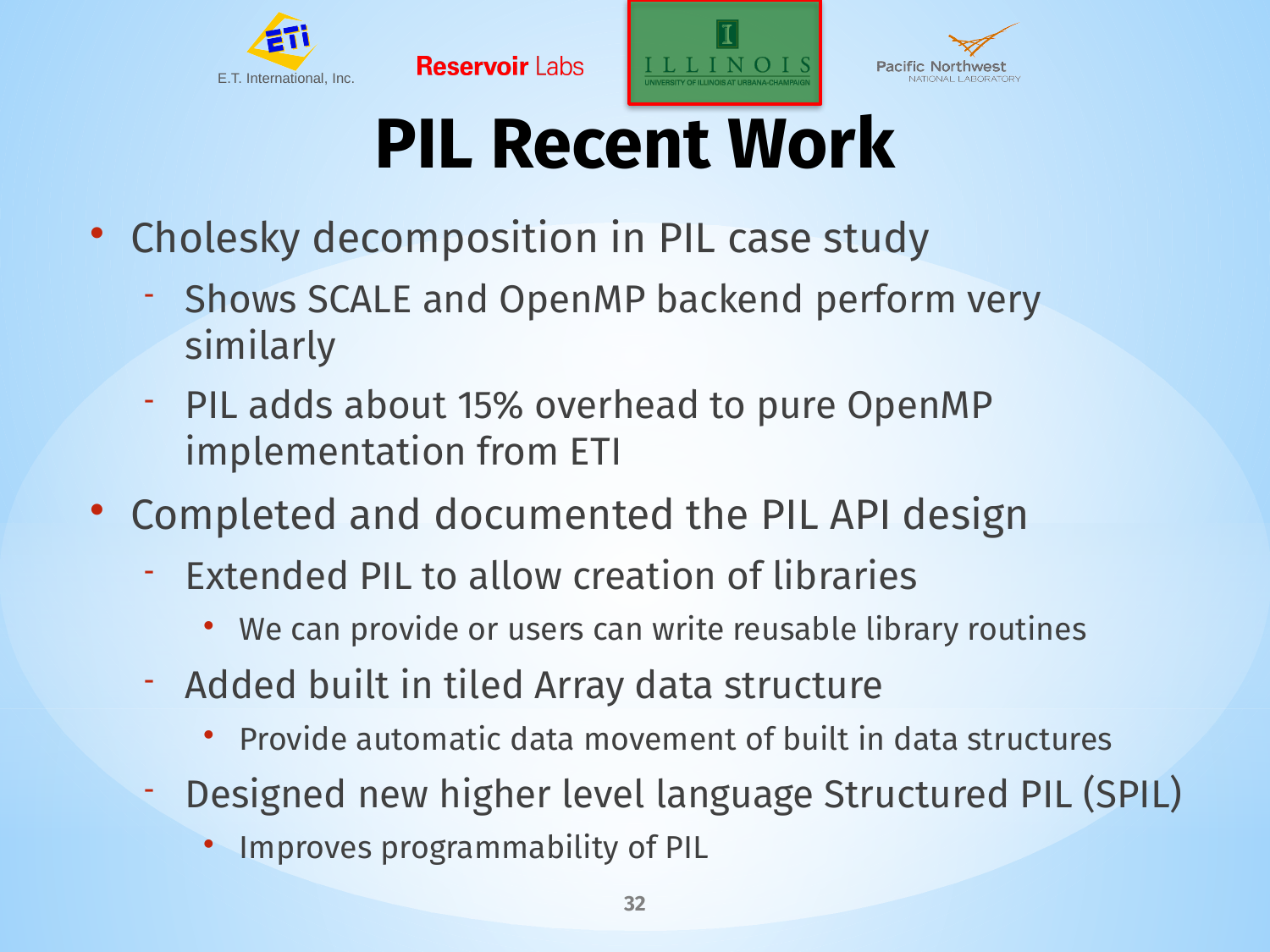

# PIL Recent Work
Cholesky decomposition in PIL case study
Shows SCALE and OpenMP backend perform very similarly
PIL adds about 15% overhead to pure OpenMP implementation from ETI
Completed and documented the PIL API design
Extended PIL to allow creation of libraries
We can provide or users can write reusable library routines
Added built in tiled Array data structure
Provide automatic data movement of built in data structures
Designed new higher level language Structured PIL (SPIL)
Improves programmability of PIL
32